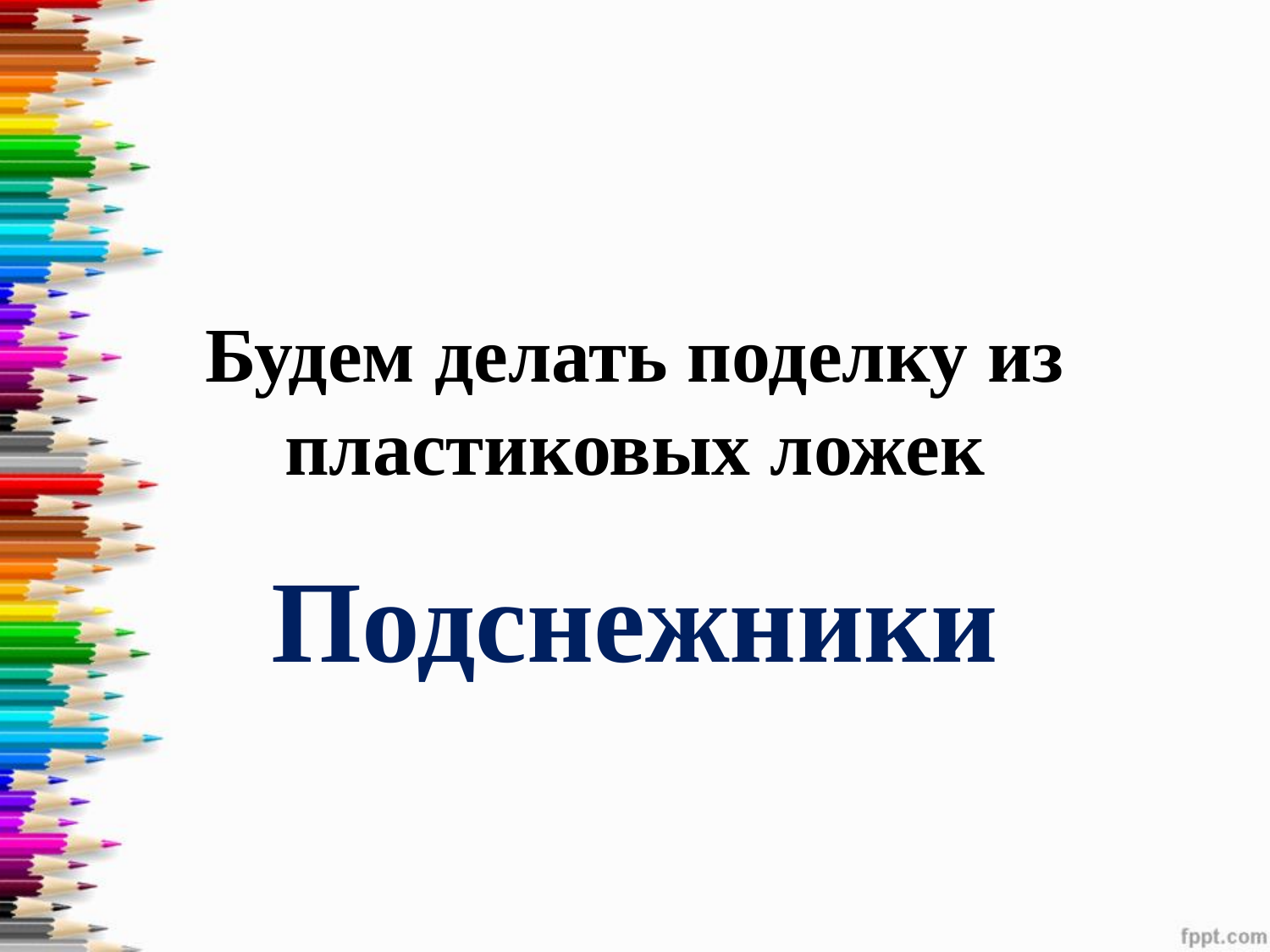

# Будем делать поделку из пластиковых ложек
Подснежники